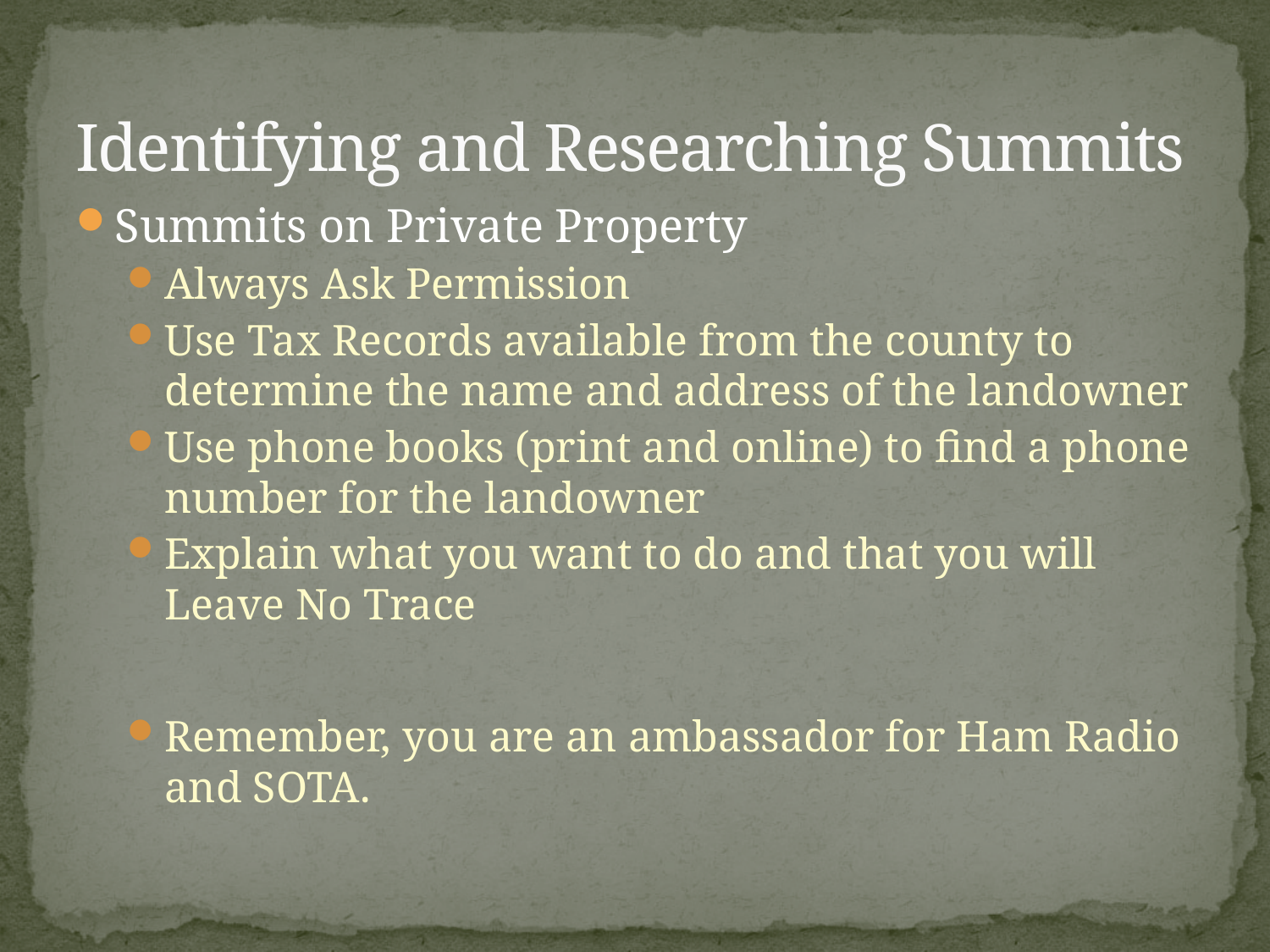

# Identifying and Researching Summits
Summits on Private Property
Always Ask Permission
Use Tax Records available from the county to determine the name and address of the landowner
Use phone books (print and online) to find a phone number for the landowner
Explain what you want to do and that you will Leave No Trace

Remember, you are an ambassador for Ham Radio and SOTA.